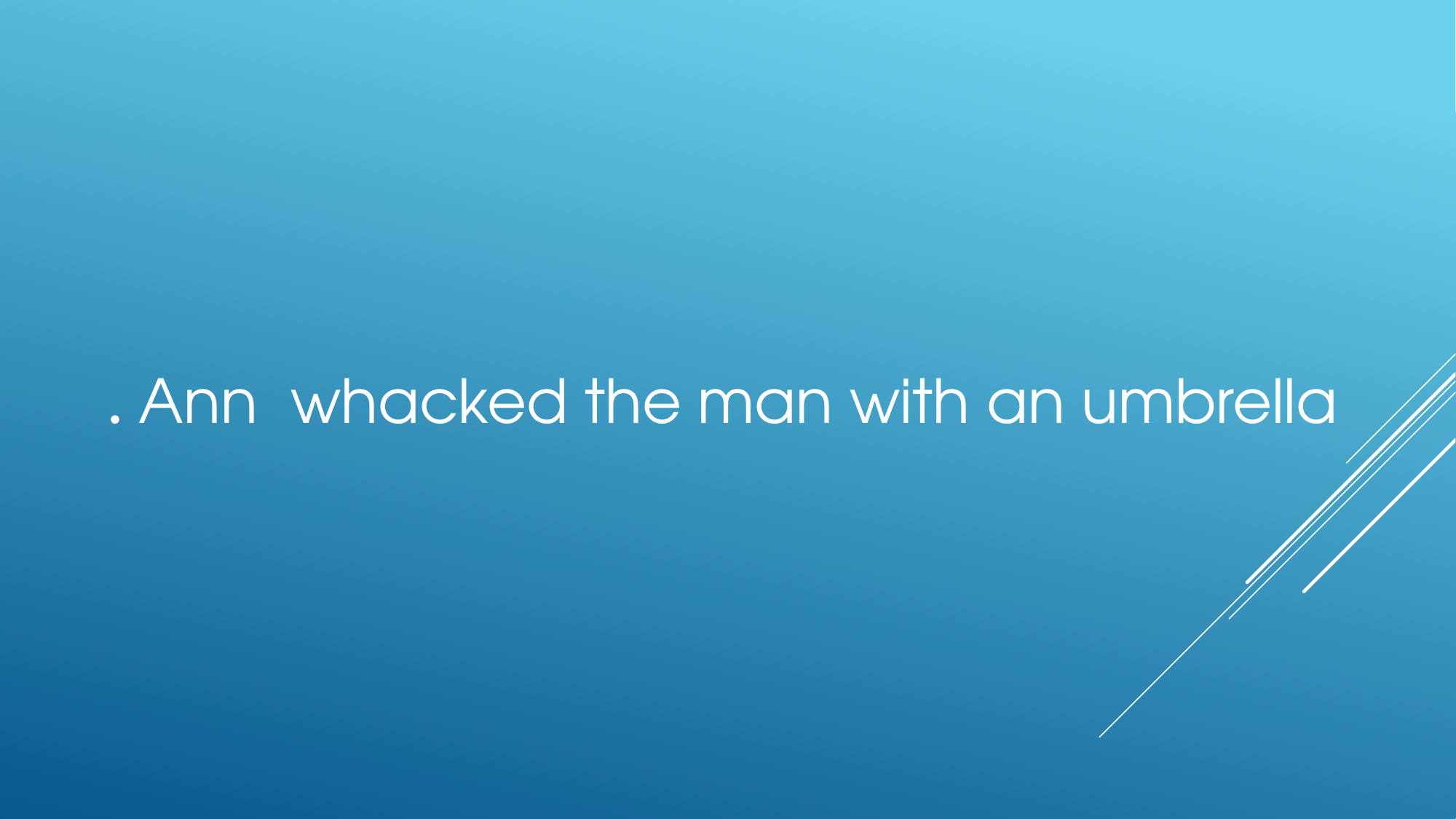

# Ann  whacked the man with an umbrella .